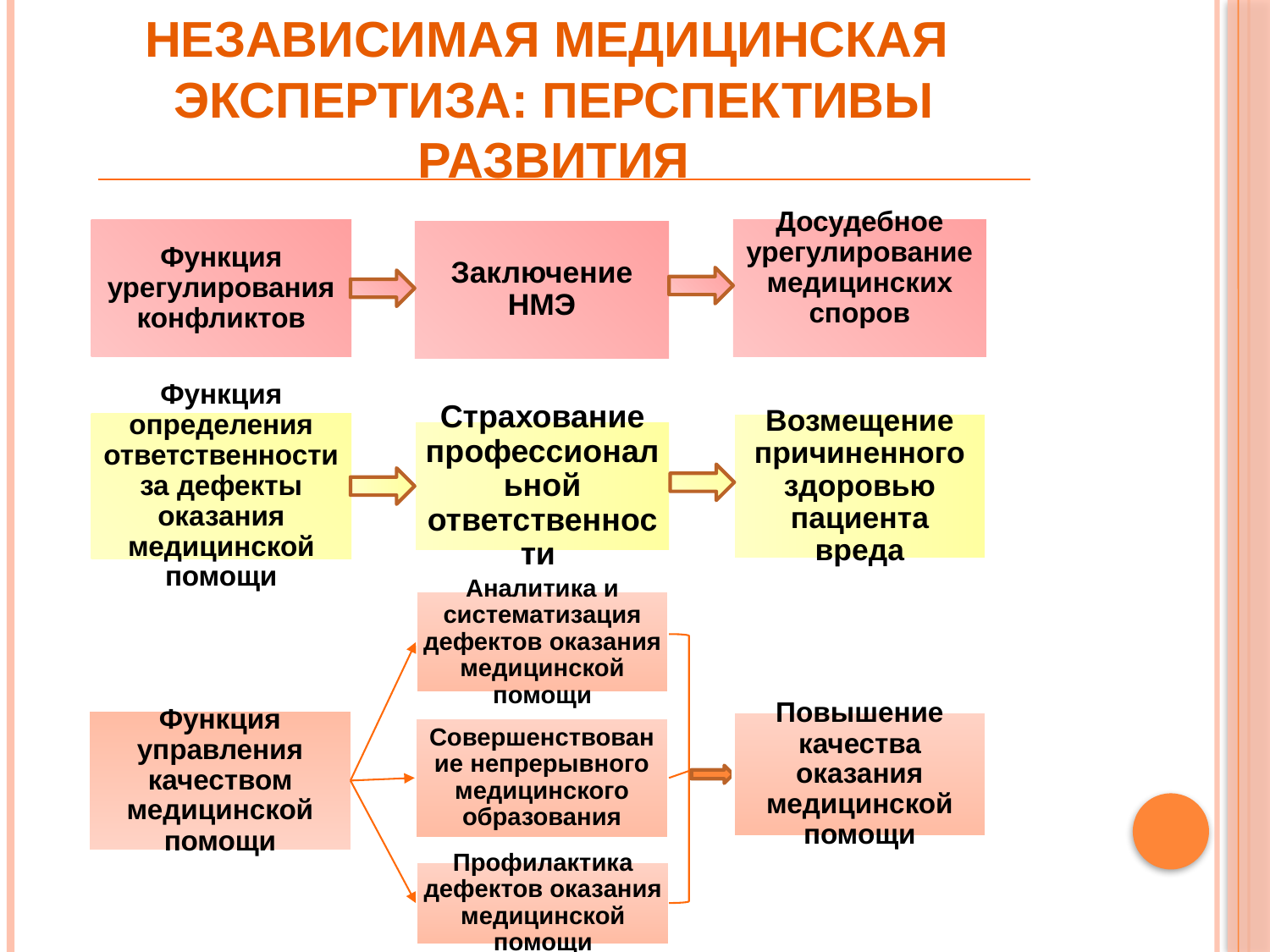

# НЕЗАВИСИМАЯ МЕДИЦИНСКАЯ ЭКСПЕРТИЗА: перспективы развития

Досудебное урегулирование медицинских споров

Функция урегулирования конфликтов

Заключение НМЭ

Функция определения ответственности за дефекты оказания медицинской помощи

Возмещение причиненного здоровью пациента вреда

Страхование профессиональной ответственности

Аналитика и систематизация дефектов оказания медицинской помощи

Повышение качества оказания медицинской помощи
Функция управления качеством медицинской помощи

Совершенствование непрерывного медицинского образования

Профилактика дефектов оказания медицинской помощи